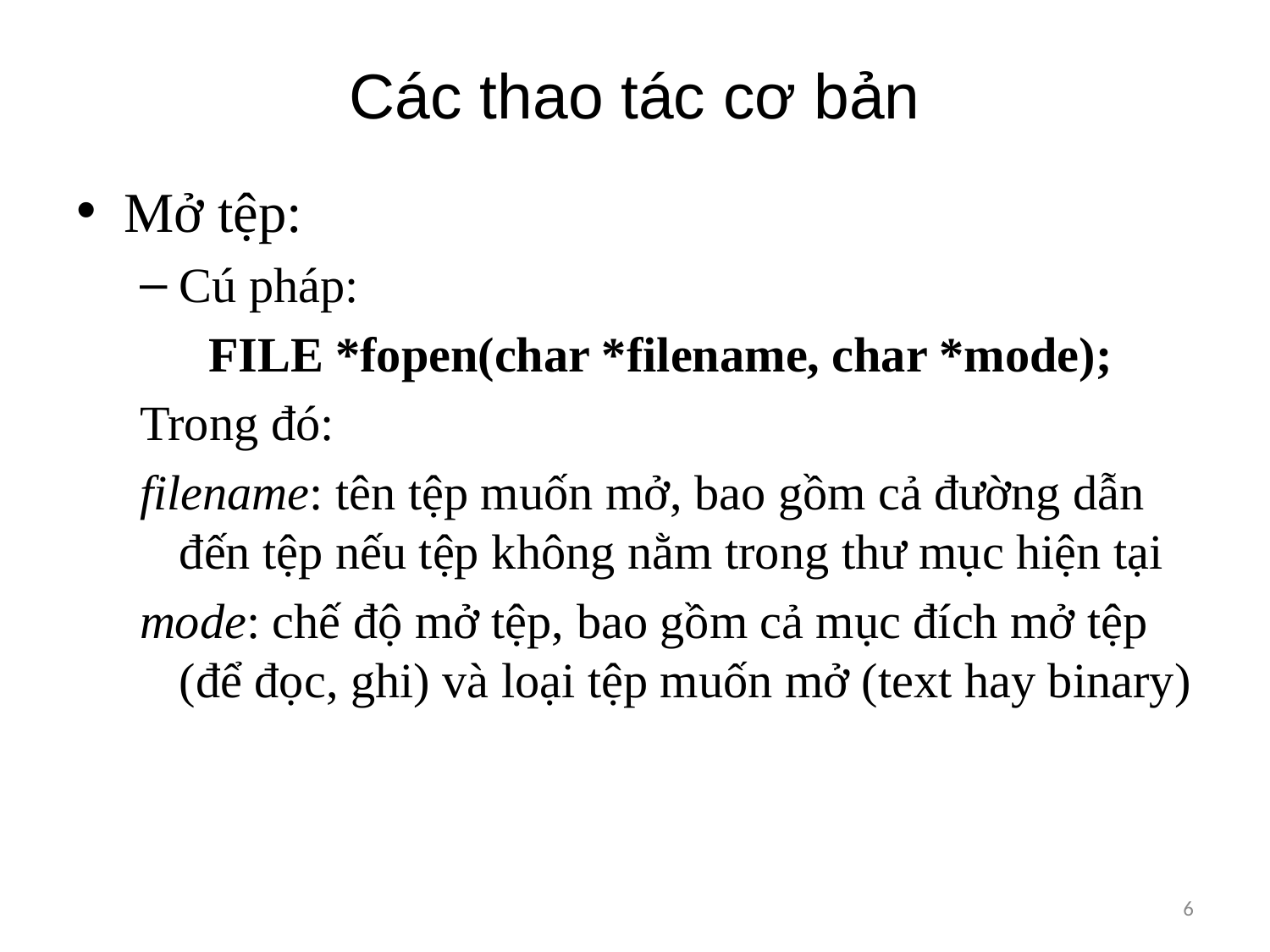

# Các thao tác cơ bản
Mở tệp:
Cú pháp:
FILE *fopen(char *filename, char *mode);
Trong đó:
filename: tên tệp muốn mở, bao gồm cả đường dẫn đến tệp nếu tệp không nằm trong thư mục hiện tại
mode: chế độ mở tệp, bao gồm cả mục đích mở tệp (để đọc, ghi) và loại tệp muốn mở (text hay binary)
6